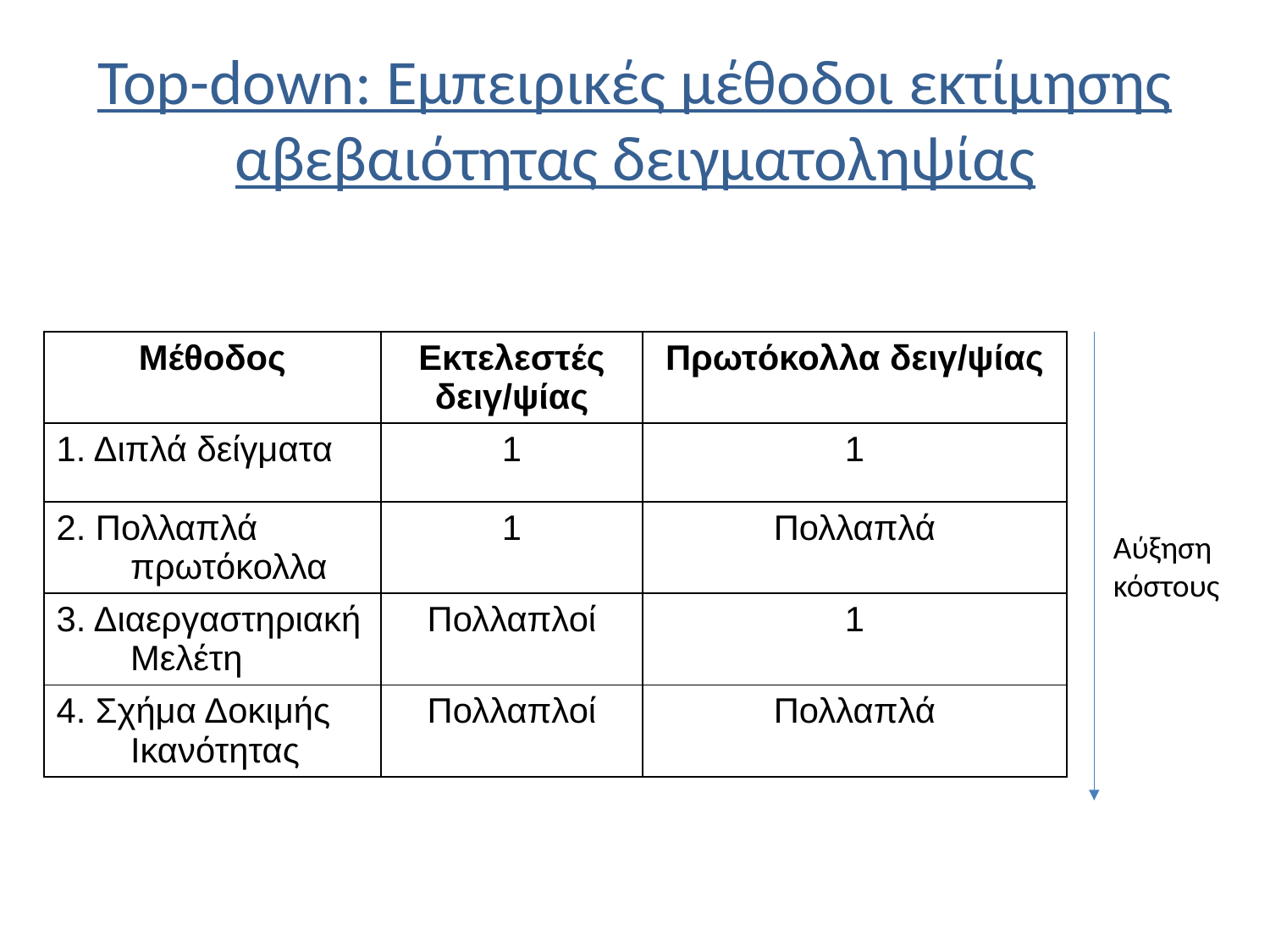

# Top-down: Εμπειρικές μέθοδοι εκτίμησης αβεβαιότητας δειγματοληψίας
| Μέθοδος | Εκτελεστές δειγ/ψίας | Πρωτόκολλα δειγ/ψίας |
| --- | --- | --- |
| 1. Διπλά δείγματα | 1 | 1 |
| 2. Πολλαπλά πρωτόκολλα | 1 | Πολλαπλά |
| 3. Διαεργαστηριακή Μελέτη | Πολλαπλοί | 1 |
| 4. Σχήμα Δοκιμής Ικανότητας | Πολλαπλοί | Πολλαπλά |
Αύξηση
κόστους